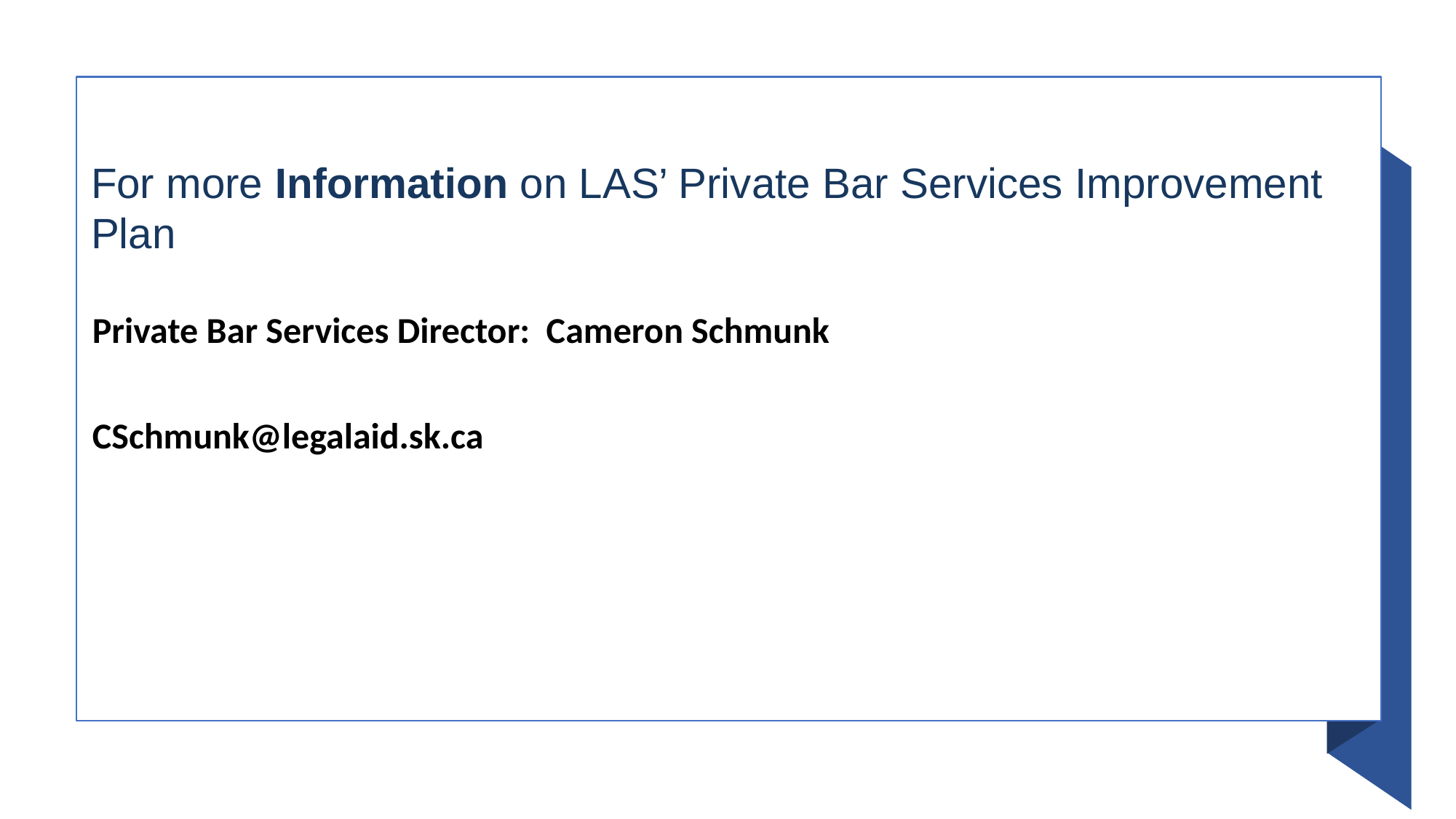

# For more Information on LAS’ Private Bar Services Improvement Plan
Private Bar Services Director:  Cameron Schmunk

CSchmunk@legalaid.sk.ca